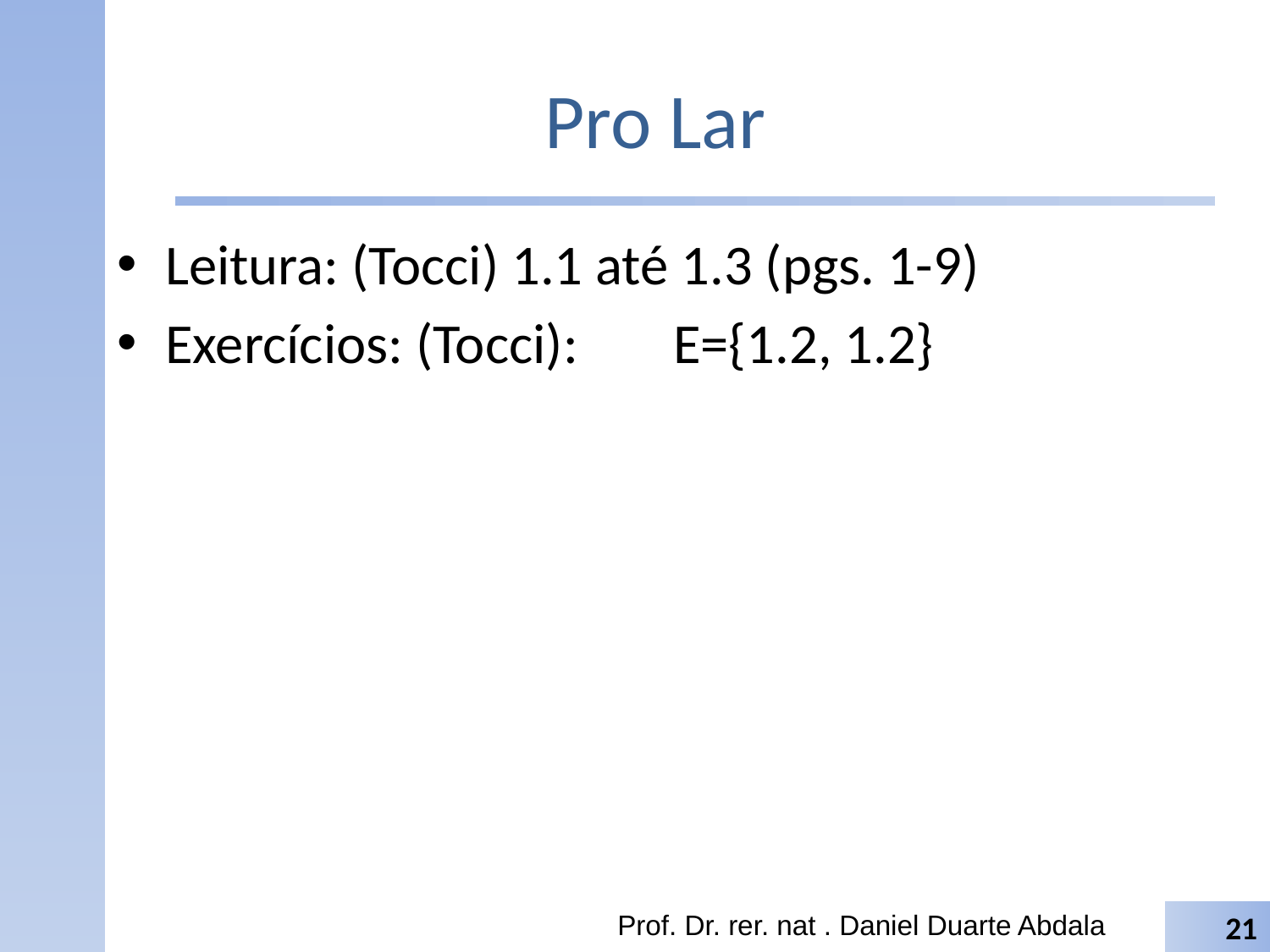

# Pro Lar
Leitura: (Tocci) 1.1 até 1.3 (pgs. 1-9)
Exercícios: (Tocci): 	E={1.2, 1.2}

Prof. Dr. rer. nat . Daniel Duarte Abdala
21